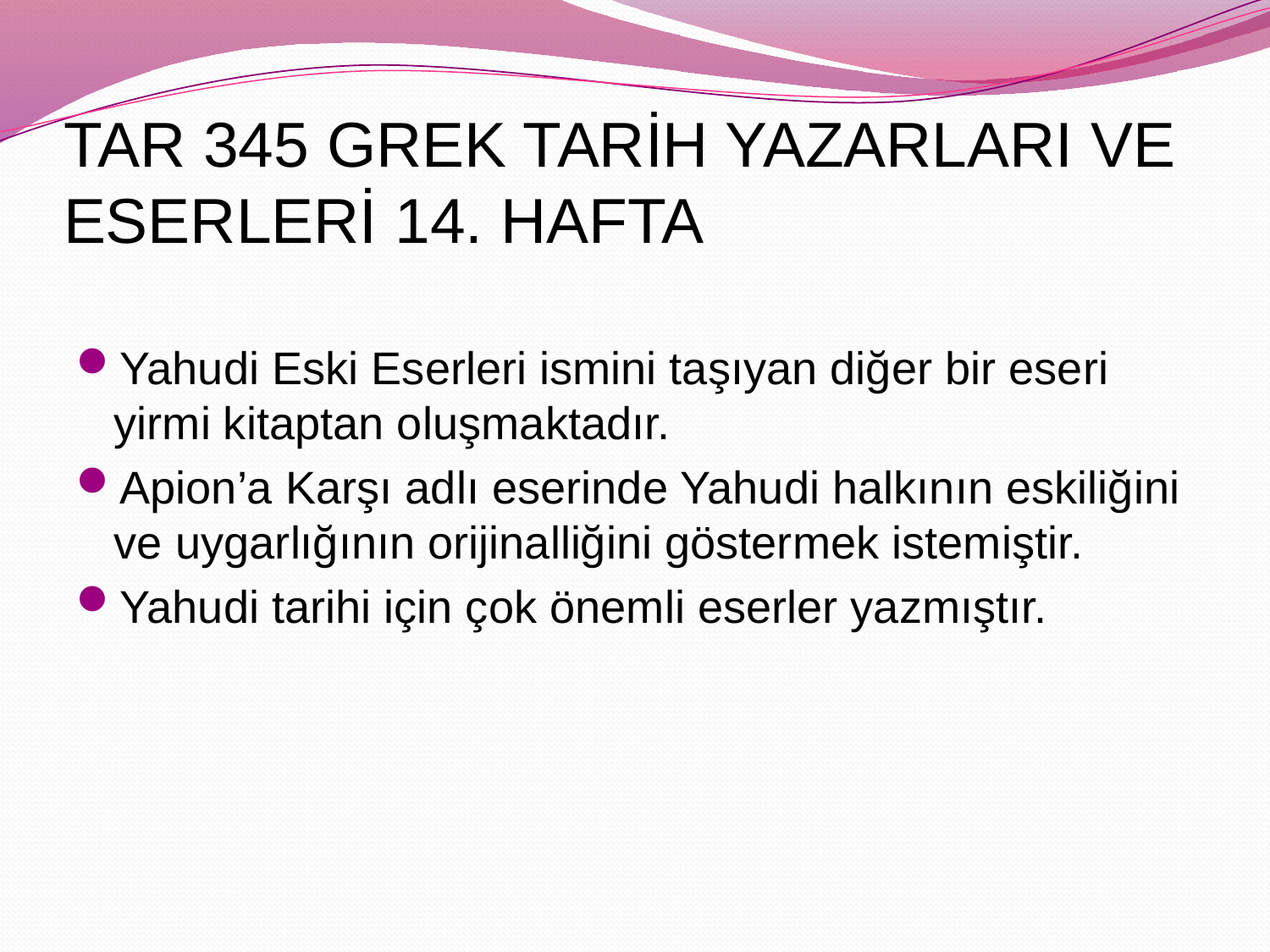

# TAR 345 GREK TARİH YAZARLARI VE ESERLERİ 14. HAFTA

Yahudi Eski Eserleri ismini taşıyan diğer bir eseri yirmi kitaptan oluşmaktadır.
Apion’a Karşı adlı eserinde Yahudi halkının eskiliğini ve uygarlığının orijinalliğini göstermek istemiştir.
Yahudi tarihi için çok önemli eserler yazmıştır.